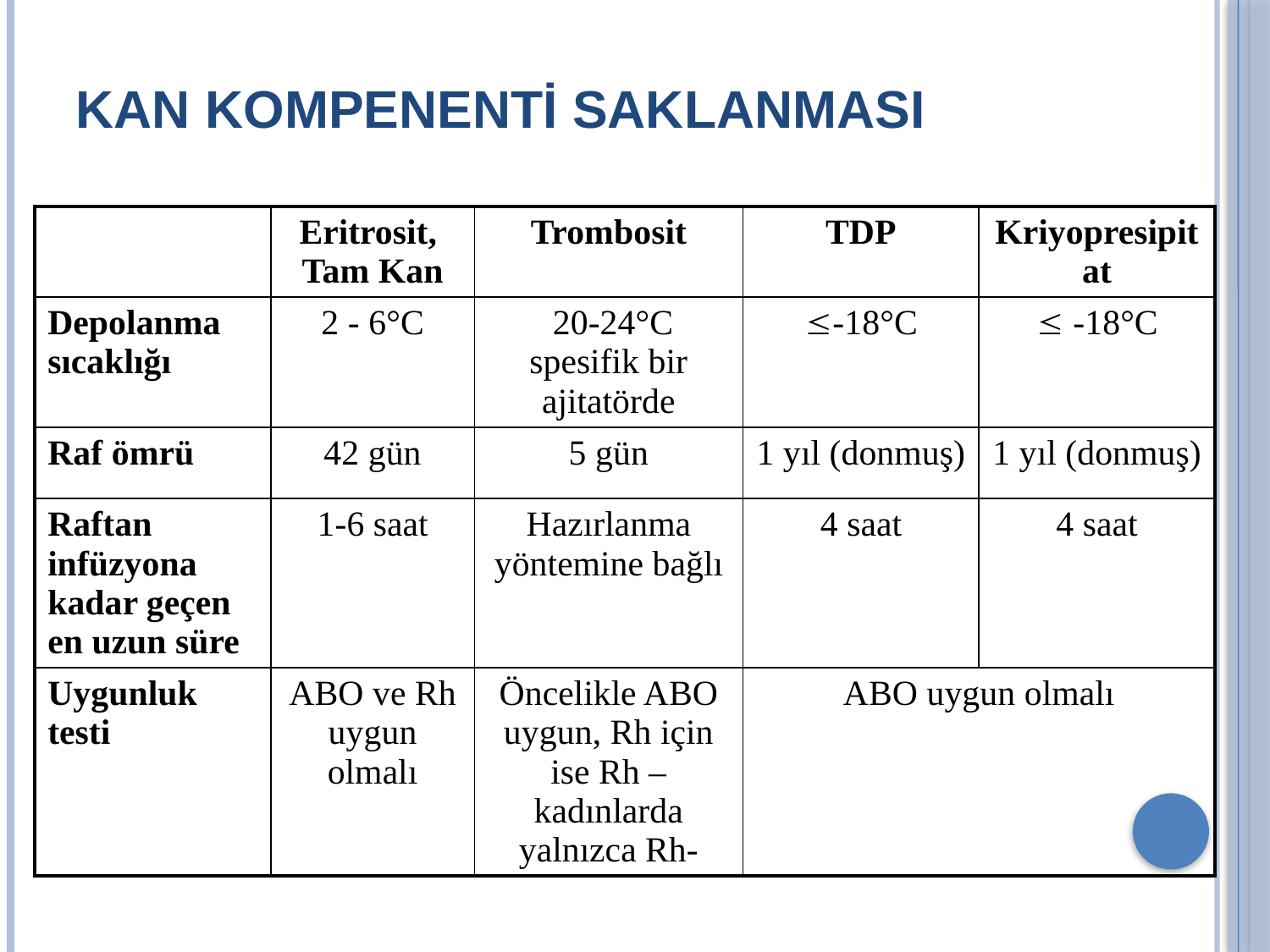

# Kan kompenenti saklanması
|  | Eritrosit, Tam Kan | Trombosit | TDP | Kriyopresipitat |
| --- | --- | --- | --- | --- |
| Depolanma sıcaklığı | 2 - 6°C | 20-24°C spesifik bir ajitatörde | ≤-18°C | ≤ -18°C |
| Raf ömrü | 42 gün | 5 gün | 1 yıl (donmuş) | 1 yıl (donmuş) |
| Raftan infüzyona kadar geçen en uzun süre | 1-6 saat | Hazırlanma yöntemine bağlı | 4 saat | 4 saat |
| Uygunluk testi | ABO ve Rh uygun olmalı | Öncelikle ABO uygun, Rh için ise Rh – kadınlarda yalnızca Rh- | ABO uygun olmalı |  |